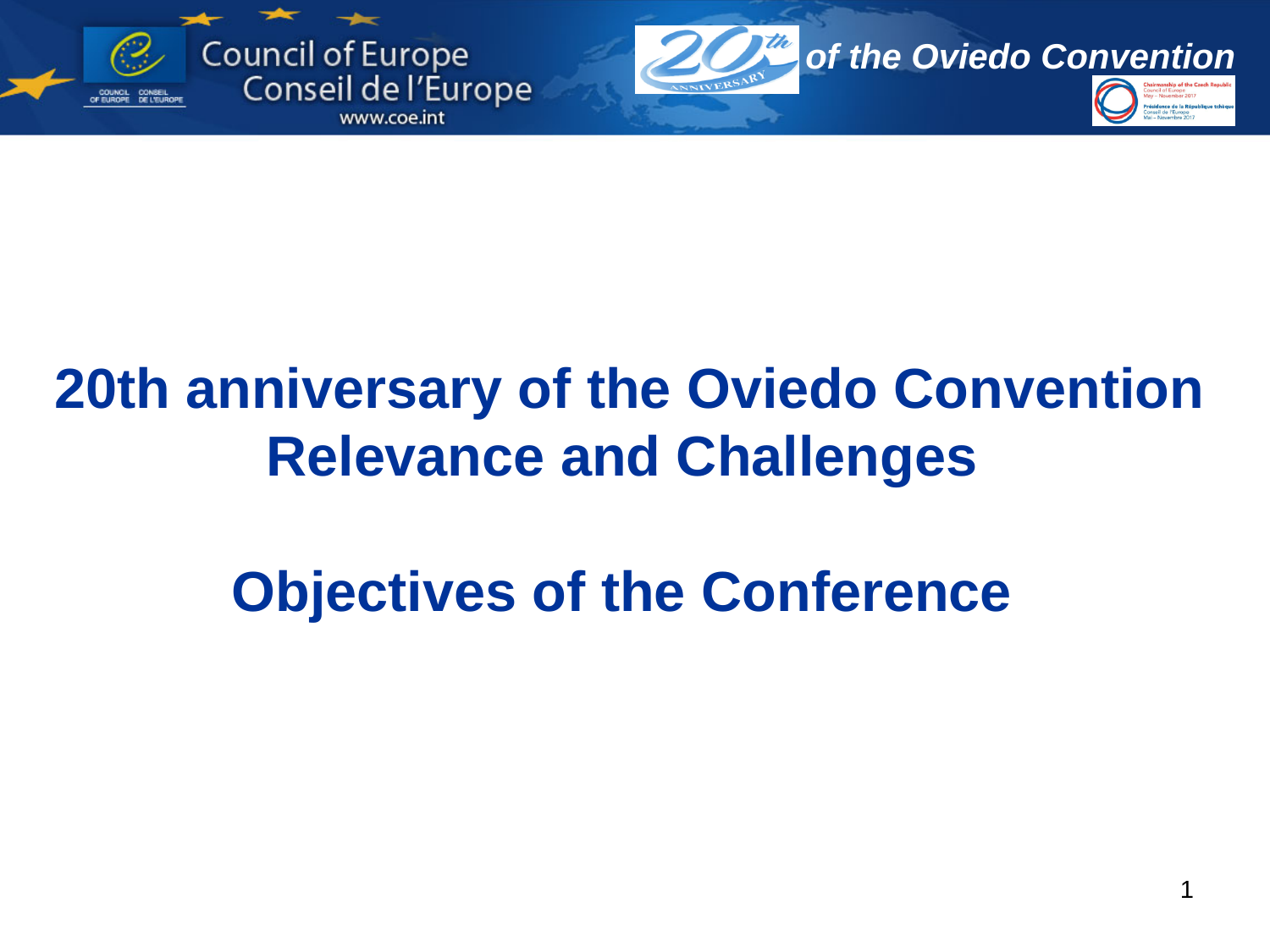

#

20th anniversary of the Oviedo Convention
Relevance and Challenges

Objectives of the Conference

1